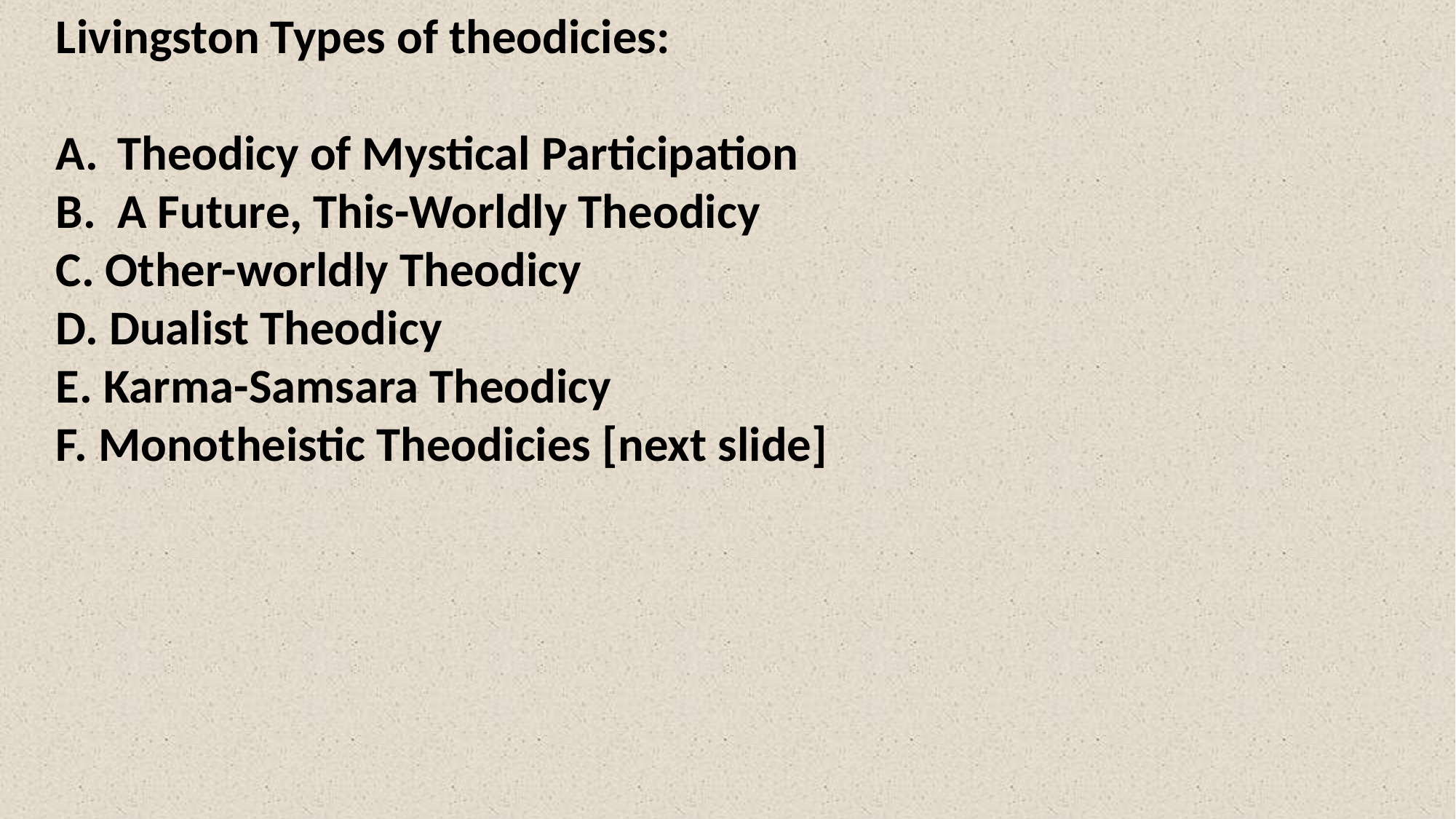

Livingston Types of theodicies:

Theodicy of Mystical Participation
A Future, This-Worldly Theodicy
C. Other-worldly Theodicy
D. Dualist Theodicy
E. Karma-Samsara Theodicy
F. Monotheistic Theodicies [next slide]